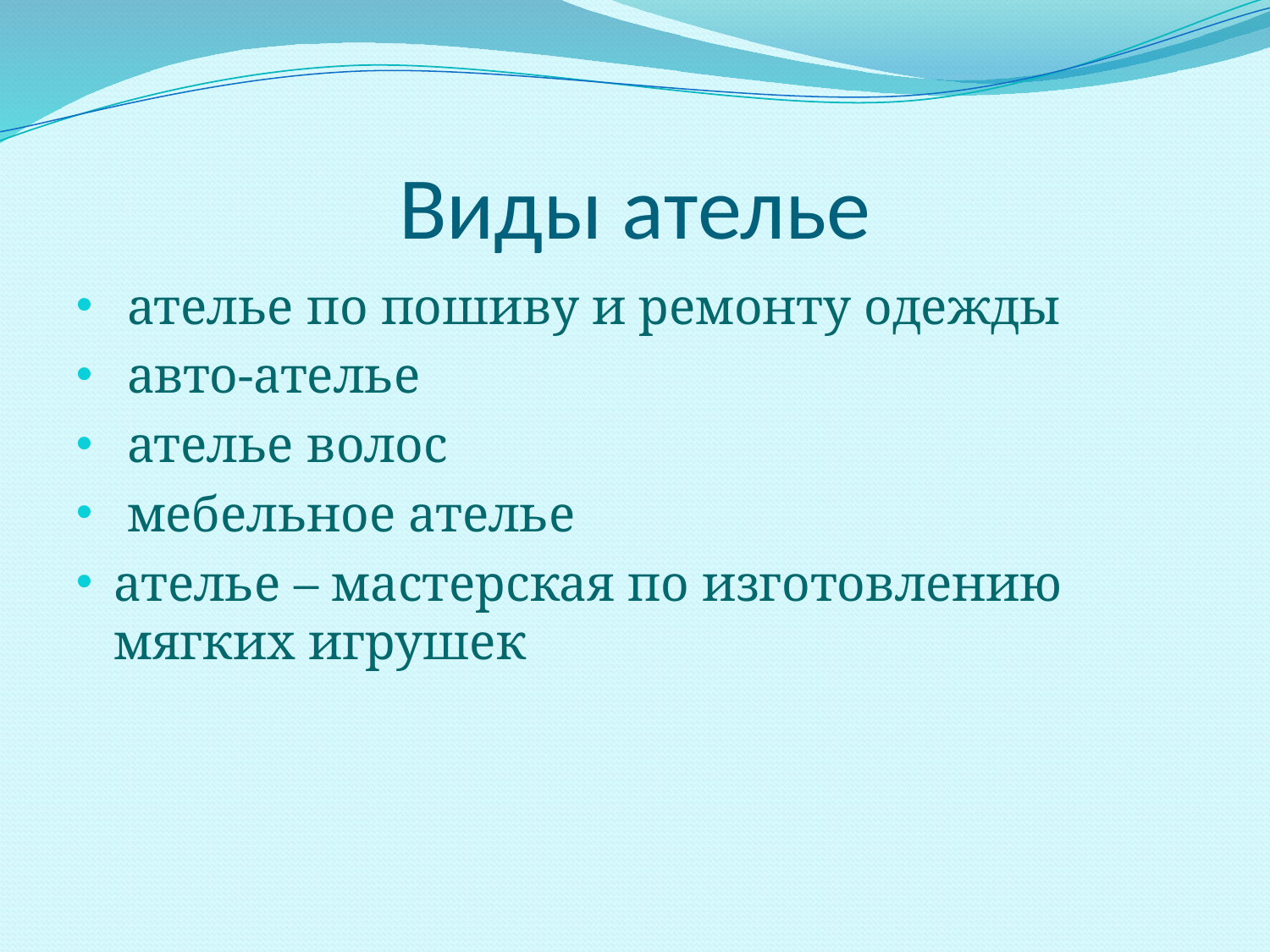

# Виды ателье
 ателье по пошиву и ремонту одежды
 авто-ателье
 ателье волос
 мебельное ателье
ателье – мастерская по изготовлению мягких игрушек